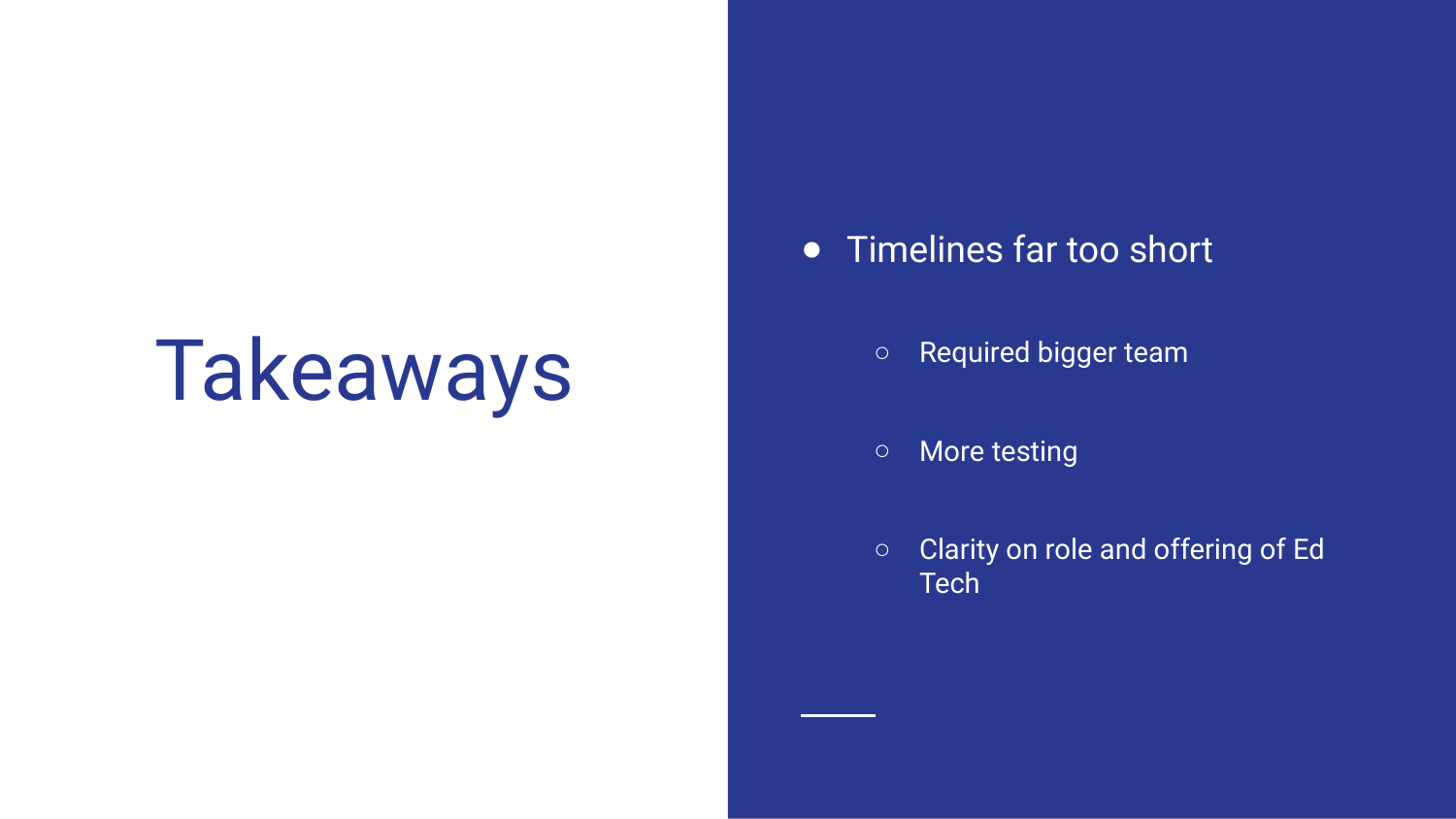

Timelines far too short
Required bigger team
More testing
Clarity on role and offering of Ed Tech
# Takeaways